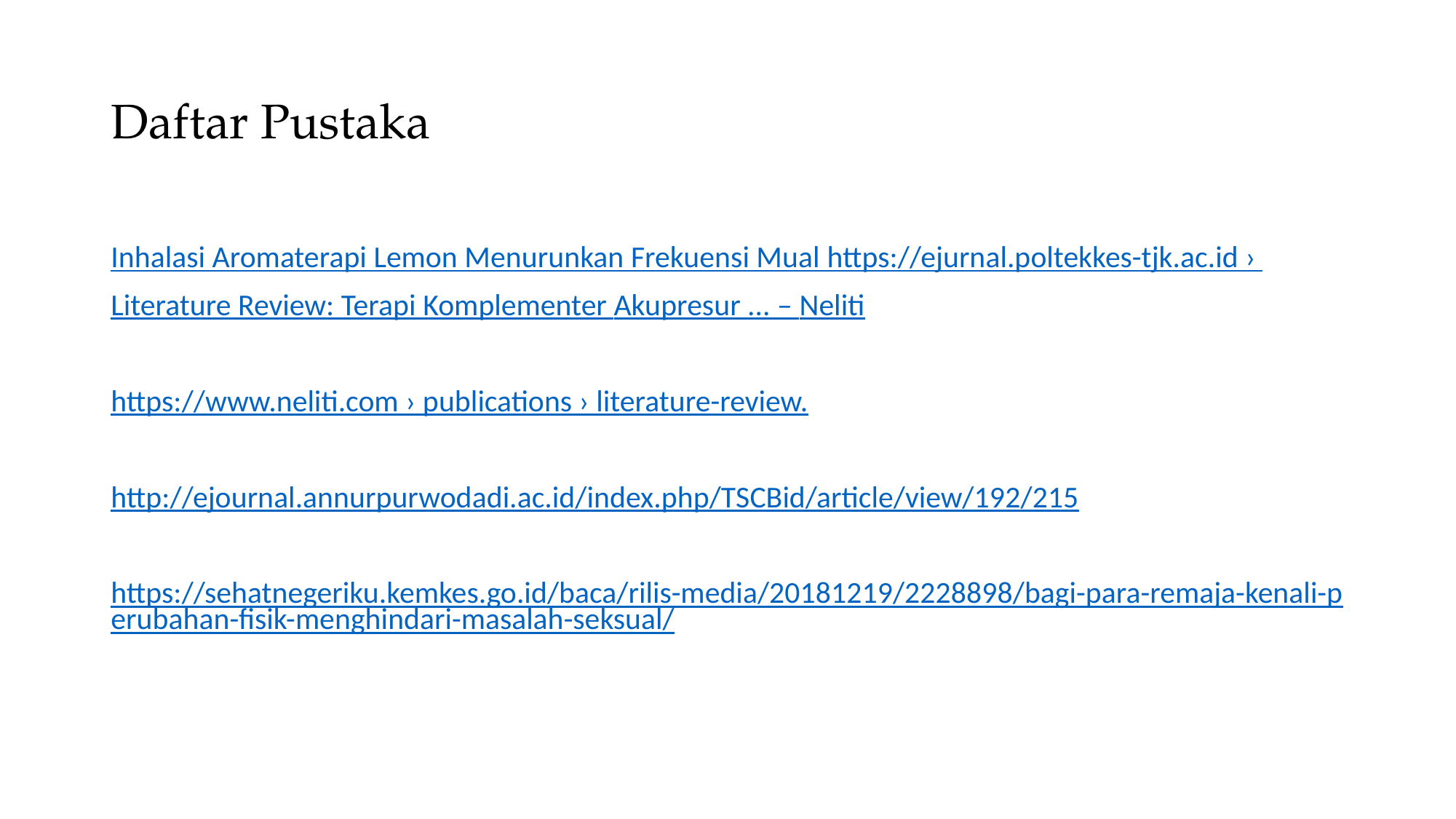

# Daftar Pustaka

Inhalasi Aromaterapi Lemon Menurunkan Frekuensi Mual https://ejurnal.poltekkes-tjk.ac.id ›
Literature Review: Terapi Komplementer Akupresur ... – Neliti

https://www.neliti.com › publications › literature-review.

http://ejournal.annurpurwodadi.ac.id/index.php/TSCBid/article/view/192/215

https://sehatnegeriku.kemkes.go.id/baca/rilis-media/20181219/2228898/bagi-para-remaja-kenali-perubahan-fisik-menghindari-masalah-seksual/